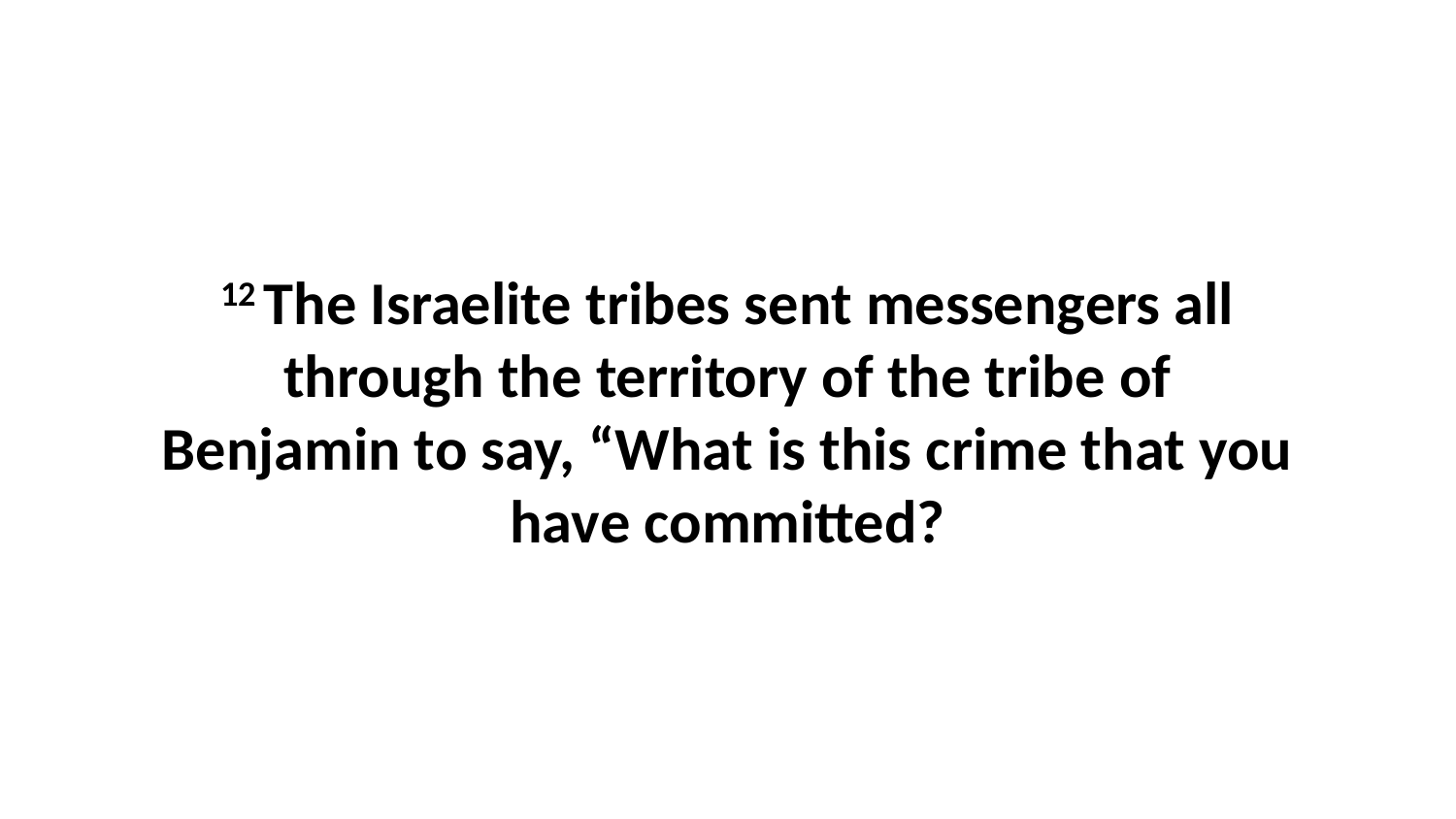

12 The Israelite tribes sent messengers all through the territory of the tribe of Benjamin to say, “What is this crime that you have committed?